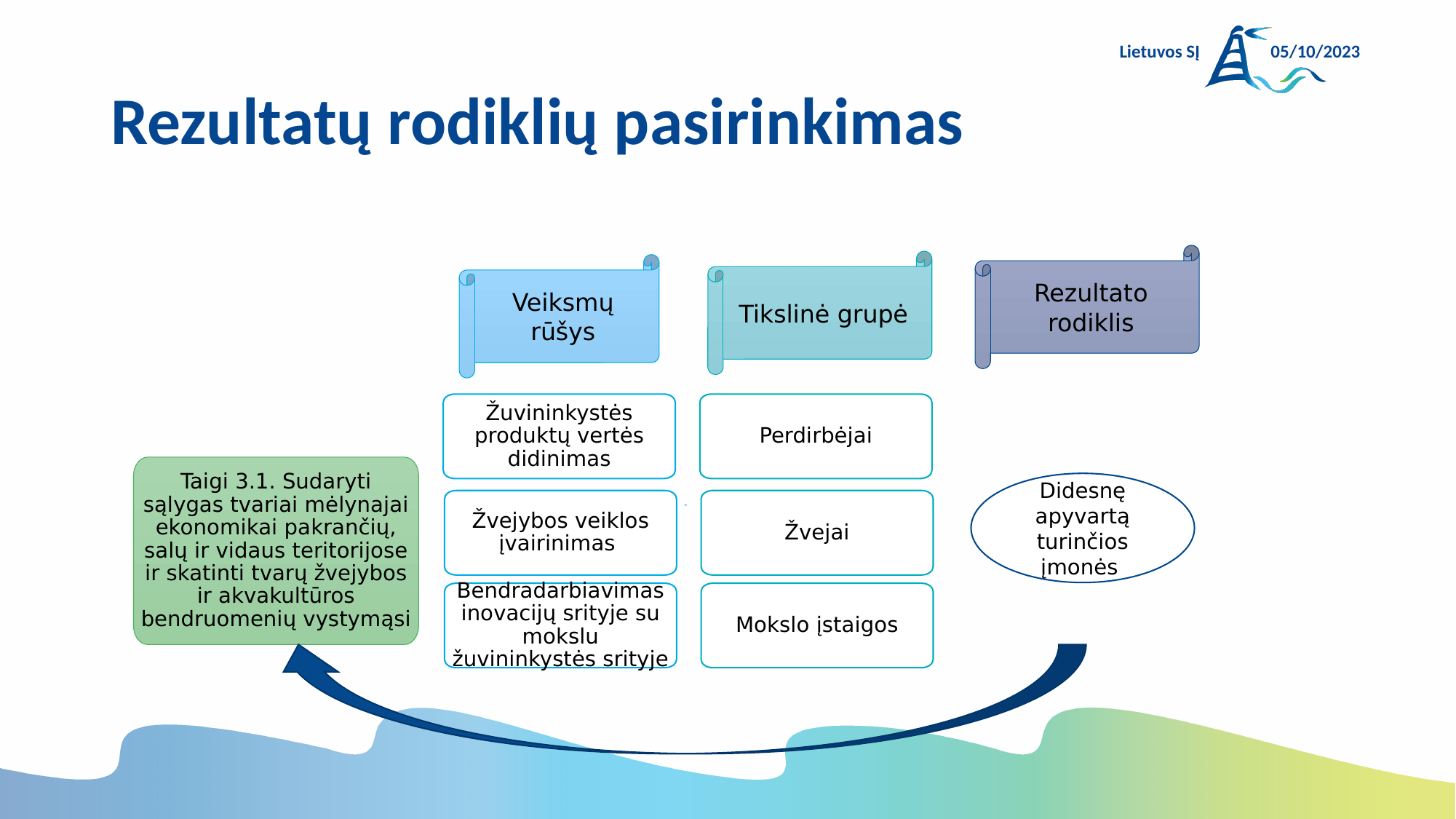

Lietuvos SĮ
05/10/2023
# Rezultatų rodiklių pasirinkimas
Rezultato rodiklis
Tikslinė grupė
Veiksmų rūšys
Žuvininkystės produktų vertės didinimas
Perdirbėjai
Taigi 3.1. Sudaryti sąlygas tvariai mėlynajai ekonomikai pakrančių, salų ir vidaus teritorijose ir skatinti tvarų žvejybos ir akvakultūros bendruomenių vystymąsi
Didesnę apyvartą turinčios įmonės
Žvejybos veiklos įvairinimas
Žvejai
Bendradarbiavimas inovacijų srityje su mokslu žuvininkystės srityje
Mokslo įstaigos